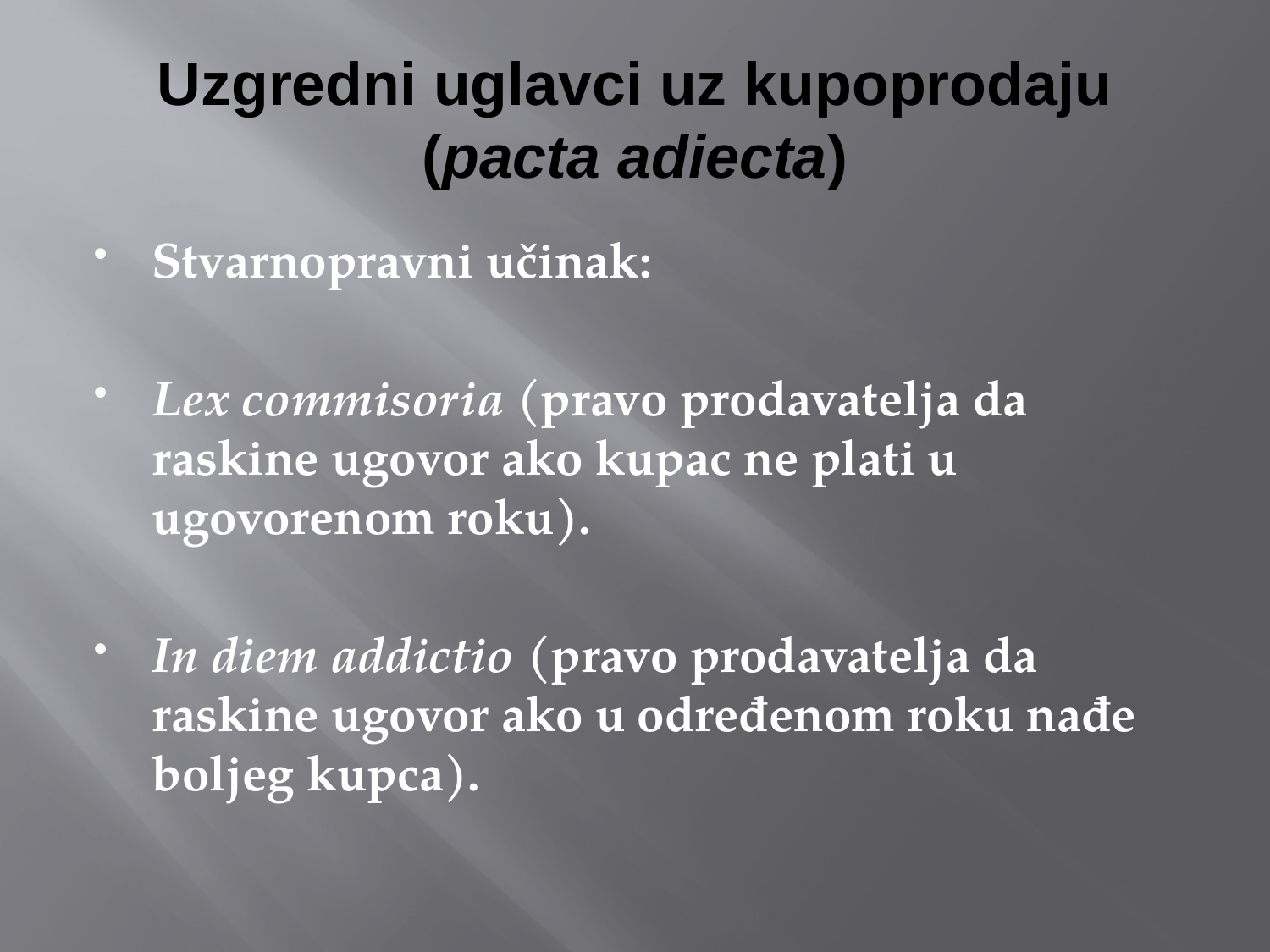

# Uzgredni uglavci uz kupoprodaju (pacta adiecta)
Stvarnopravni učinak:

Lex commisoria (pravo prodavatelja da raskine ugovor ako kupac ne plati u ugovorenom roku).

In diem addictio (pravo prodavatelja da raskine ugovor ako u određenom roku nađe boljeg kupca).